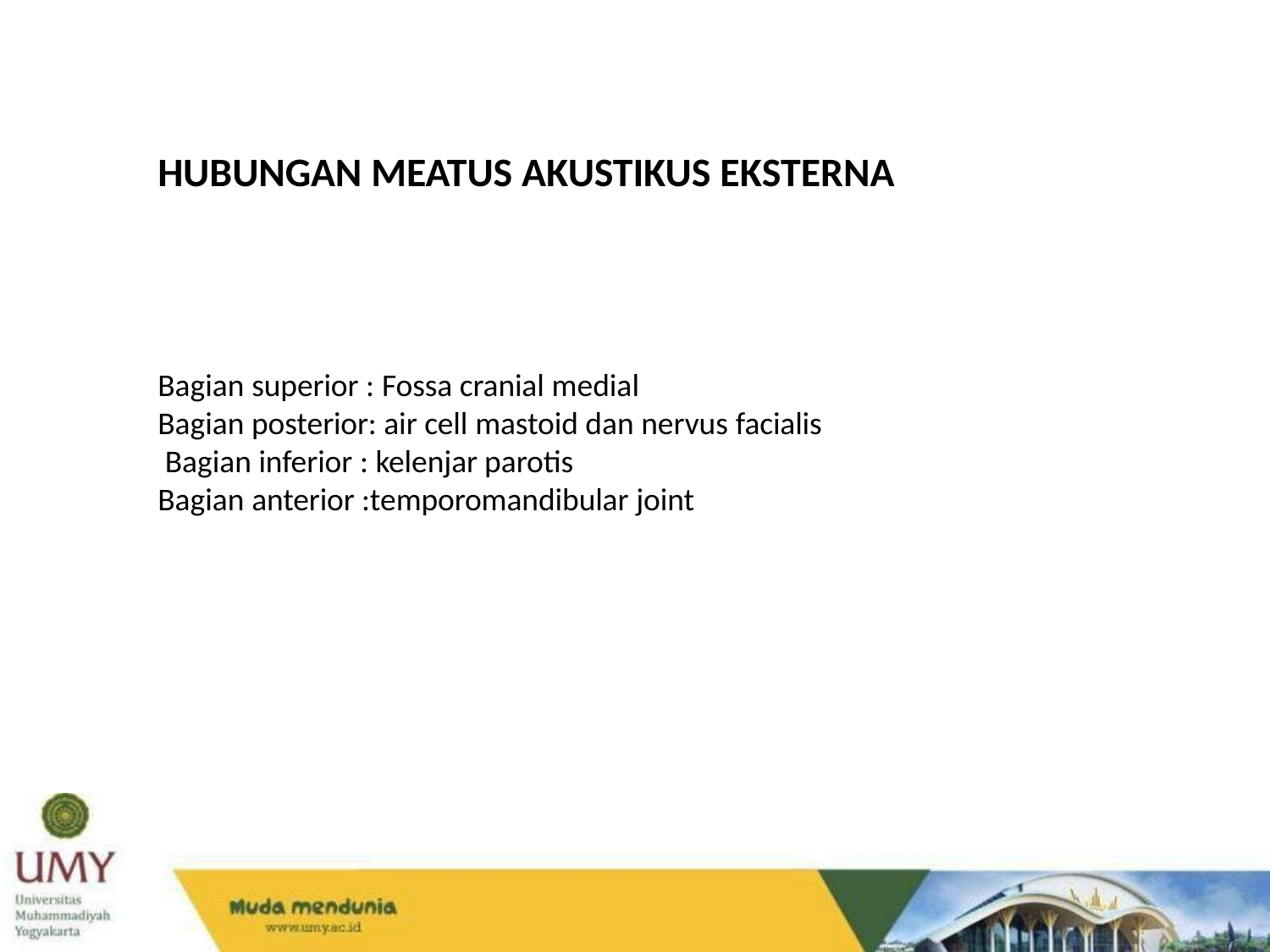

# HUBUNGAN MEATUS AKUSTIKUS EKSTERNA
Bagian superior : Fossa cranial medial
Bagian posterior: air cell mastoid dan nervus facialis  Bagian inferior : kelenjar parotis
Bagian anterior :temporomandibular joint